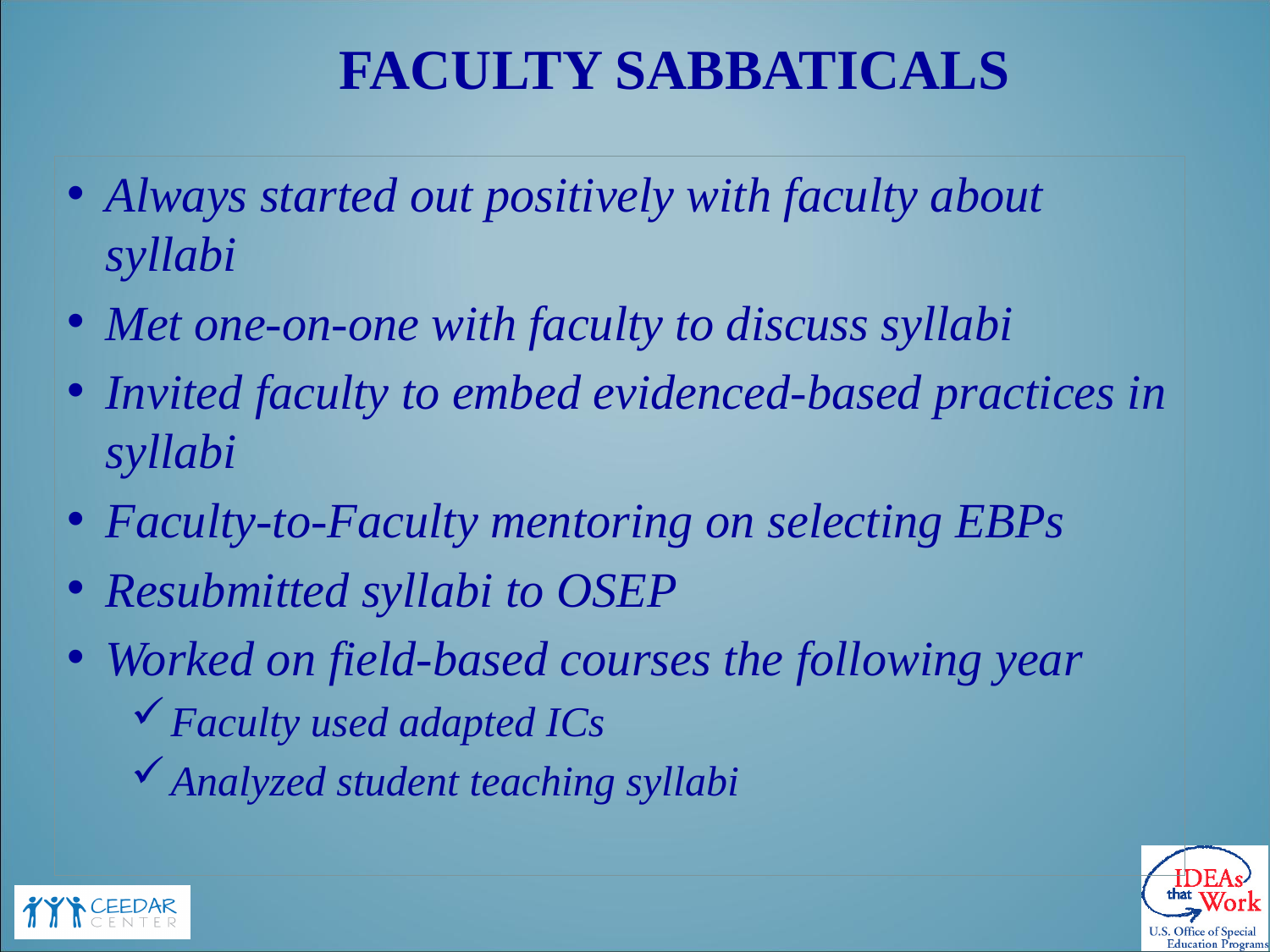

# Faculty Sabbaticals
Always started out positively with faculty about syllabi
Met one-on-one with faculty to discuss syllabi
Invited faculty to embed evidenced-based practices in syllabi
Faculty-to-Faculty mentoring on selecting EBPs
Resubmitted syllabi to OSEP
Worked on field-based courses the following year
Faculty used adapted ICs
Analyzed student teaching syllabi